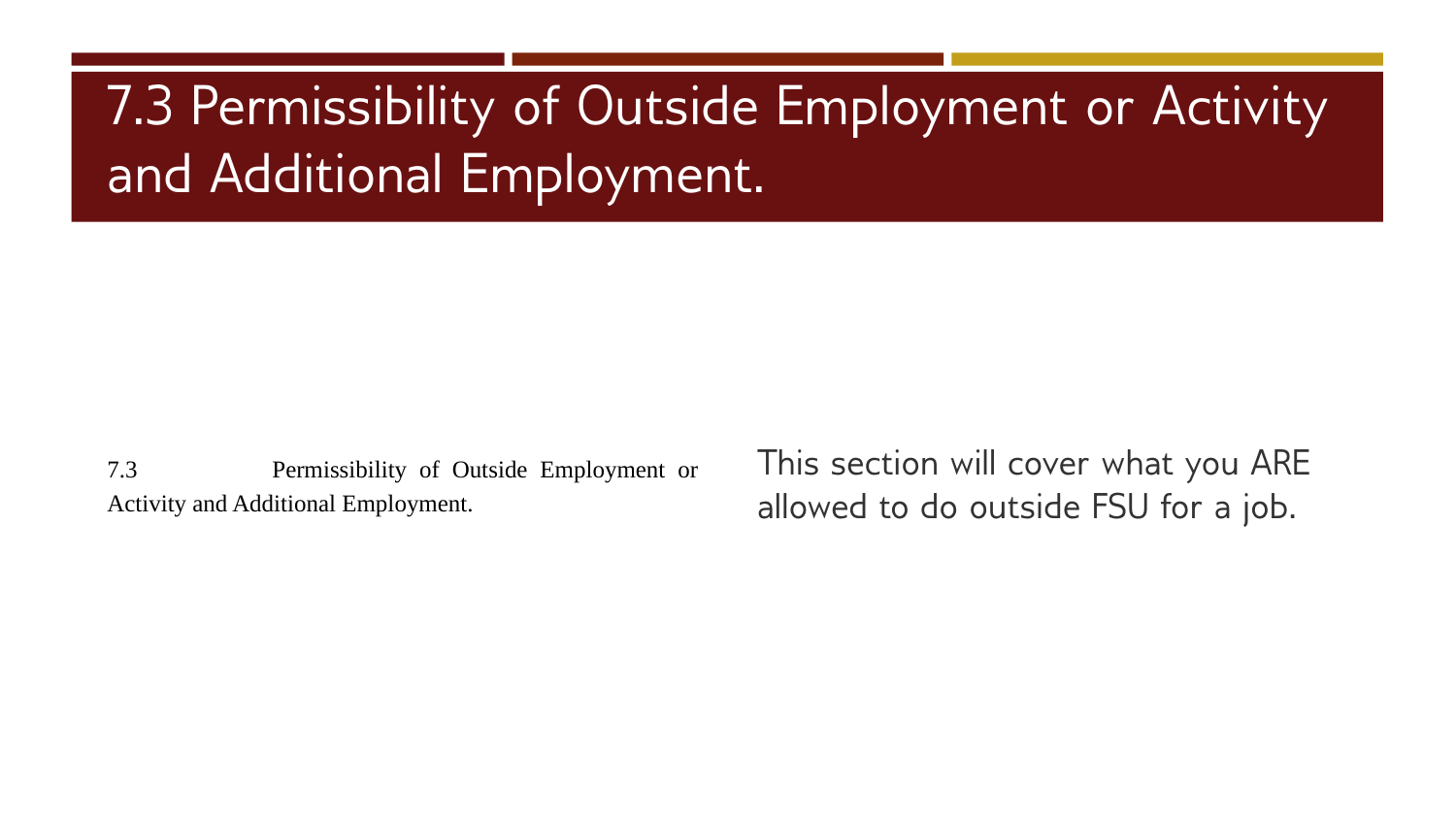

# 7.3 Permissibility of Outside Employment or Activity and Additional Employment.
7.3   	Permissibility of Outside Employment or Activity and Additional Employment.
This section will cover what you ARE allowed to do outside FSU for a job.